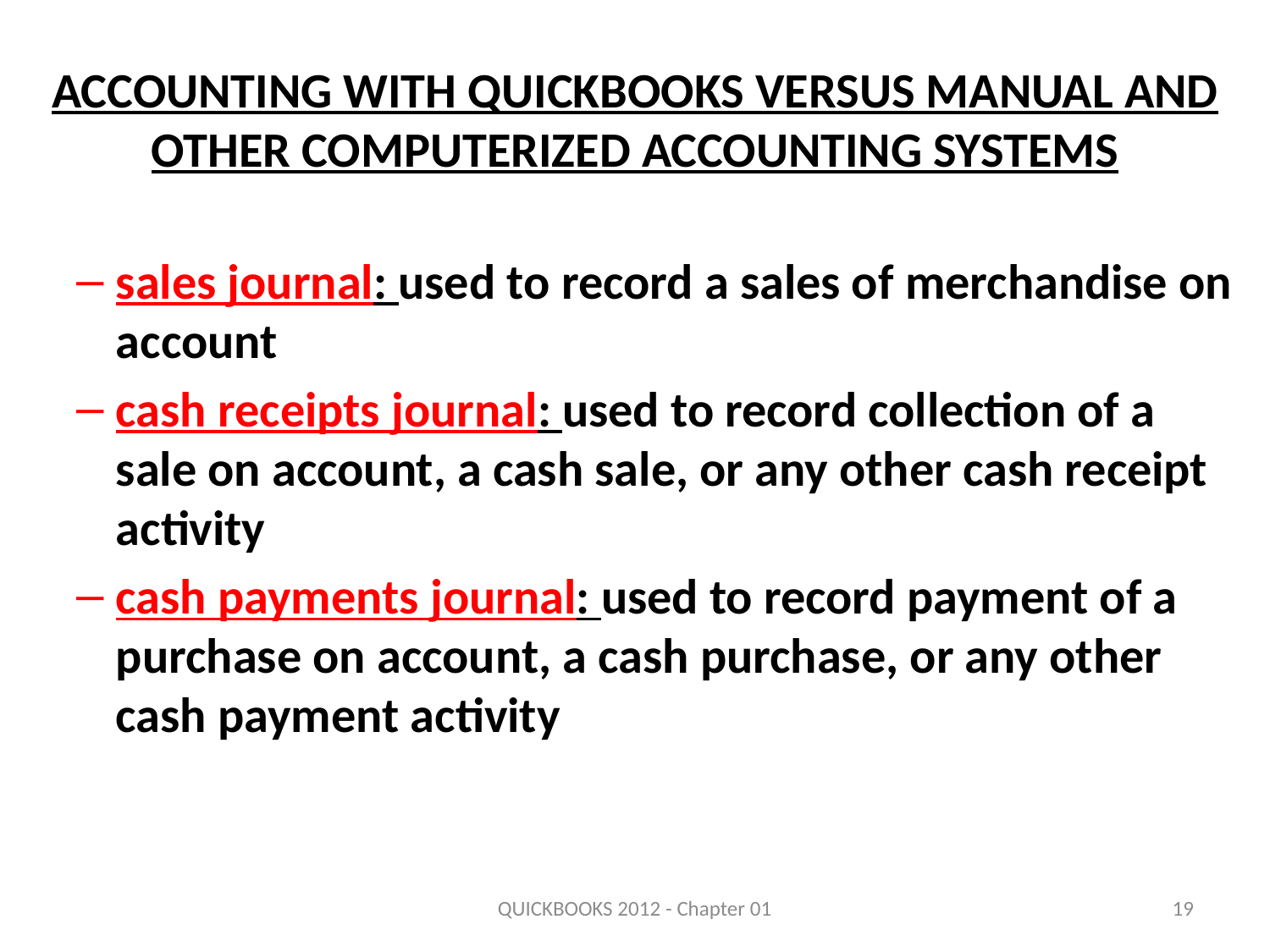

# Accounting With QuickBooks VERSUS Manual and Other Computerized Accounting Systems
sales journal: used to record a sales of merchandise on account
cash receipts journal: used to record collection of a sale on account, a cash sale, or any other cash receipt activity
cash payments journal: used to record payment of a purchase on account, a cash purchase, or any other cash payment activity

QUICKBOOKS 2012 - Chapter 01
19